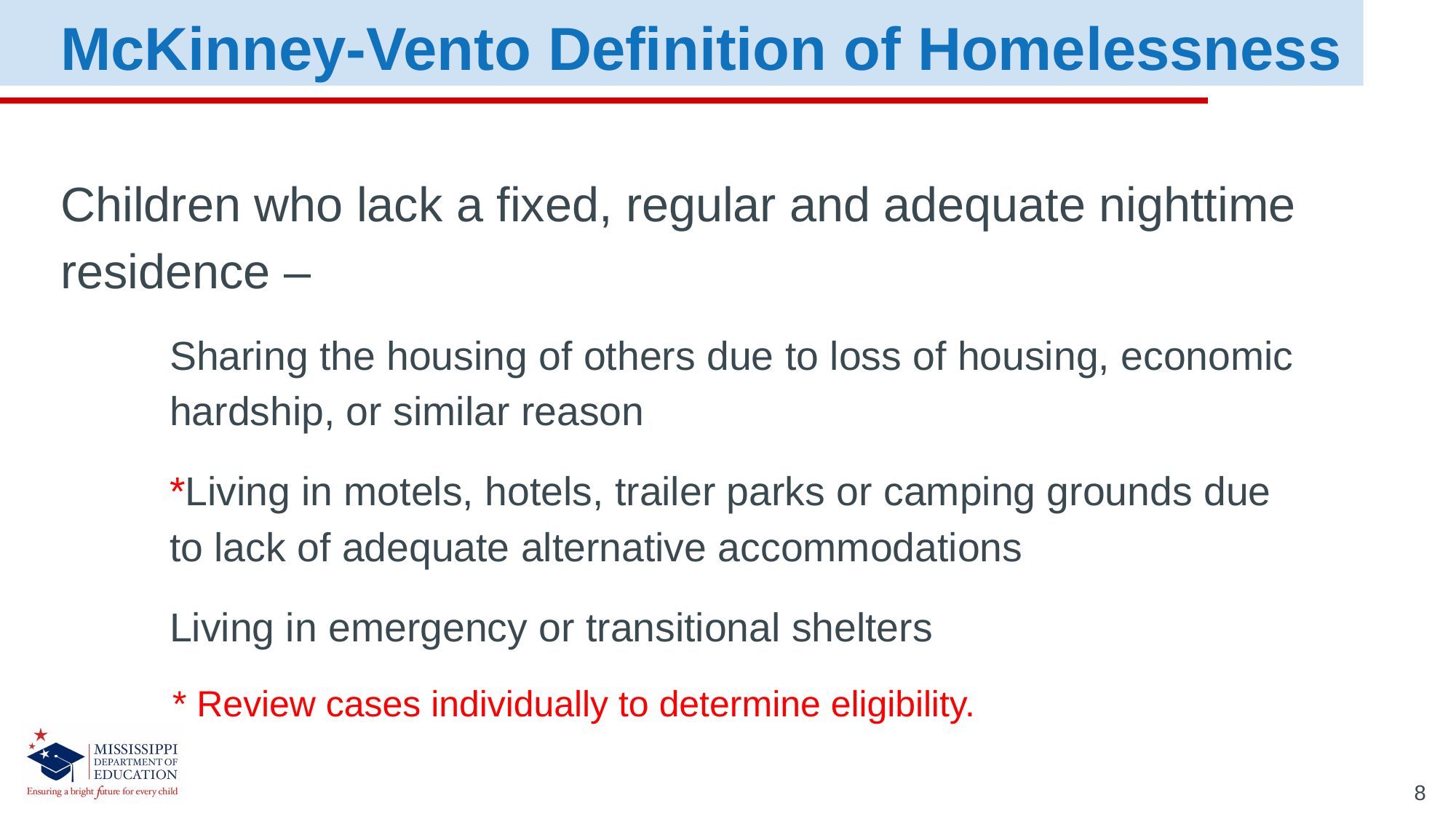

McKinney-Vento Definition of Homelessness
Children who lack a fixed, regular and adequate nighttime residence –
	Sharing the housing of others due to loss of housing, economic 	hardship, or similar reason
	*Living in motels, hotels, trailer parks or camping grounds due 	to lack of adequate alternative accommodations
	Living in emergency or transitional shelters
           * Review cases individually to determine eligibility.

8